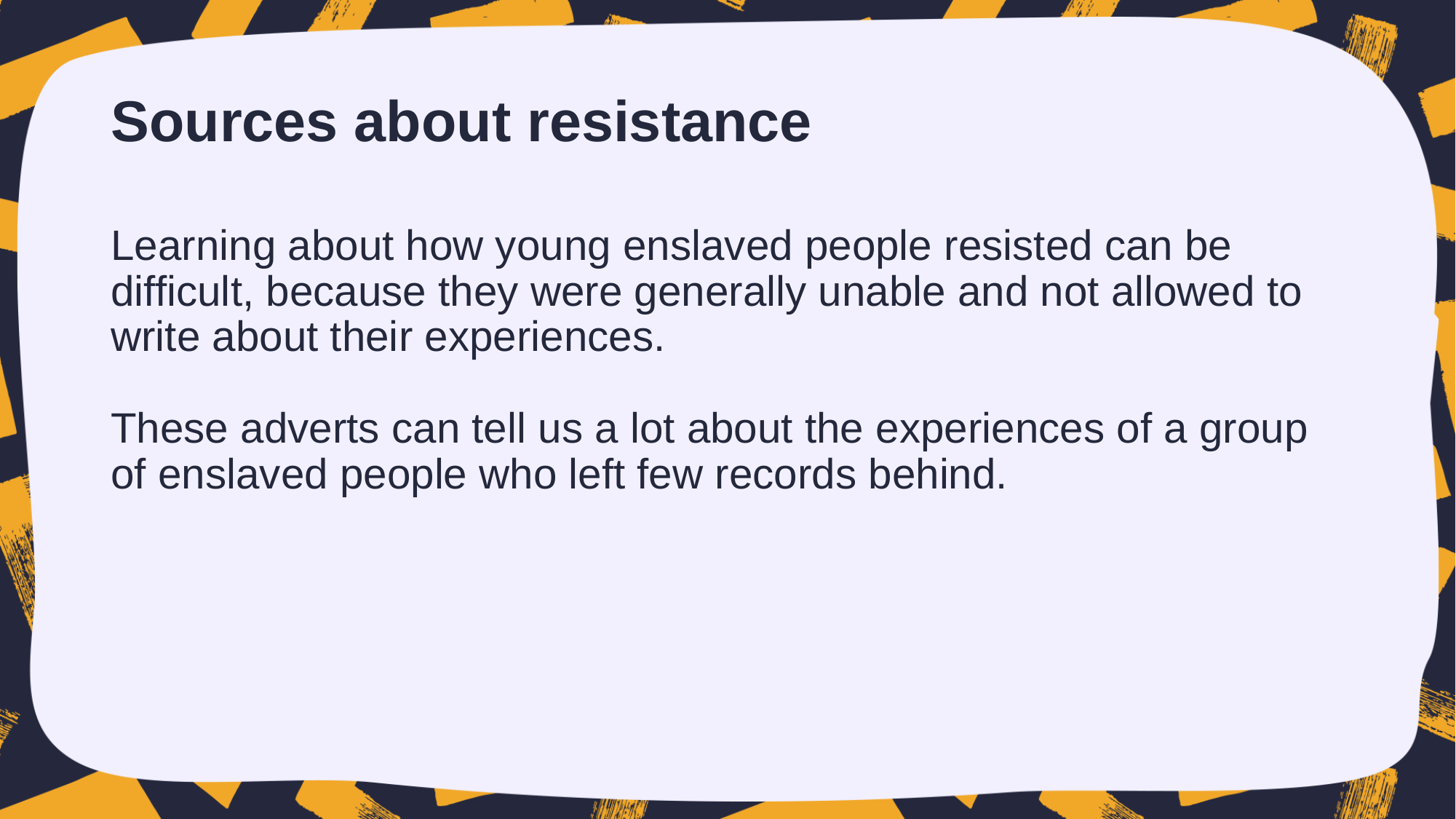

# Sources about resistance
Learning about how young enslaved people resisted can be difficult, because they were generally unable and not allowed to write about their experiences.

These adverts can tell us a lot about the experiences of a group of enslaved people who left few records behind.